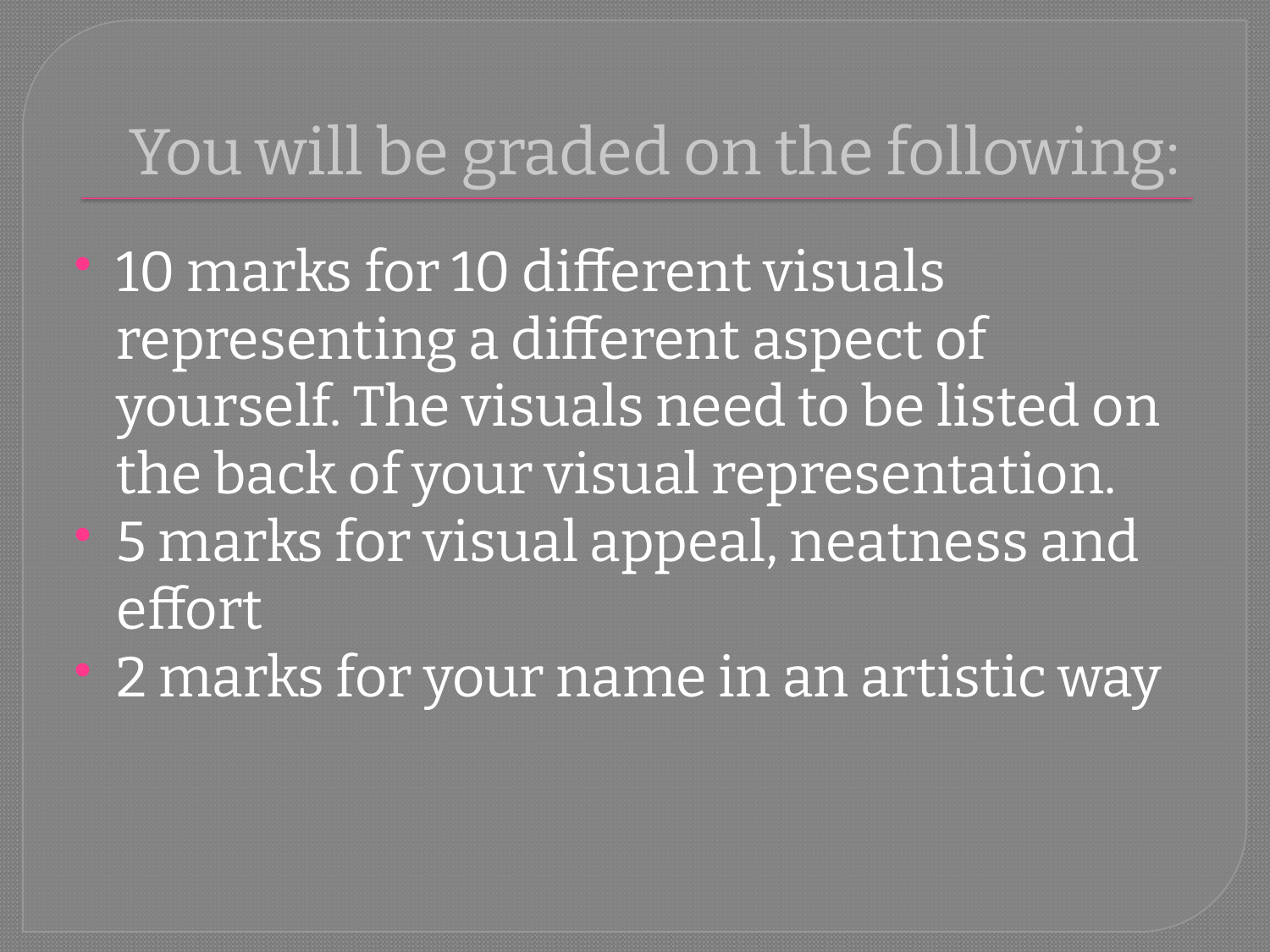

# You will be graded on the following:
10 marks for 10 different visuals representing a different aspect of yourself. The visuals need to be listed on the back of your visual representation.
5 marks for visual appeal, neatness and effort
2 marks for your name in an artistic way